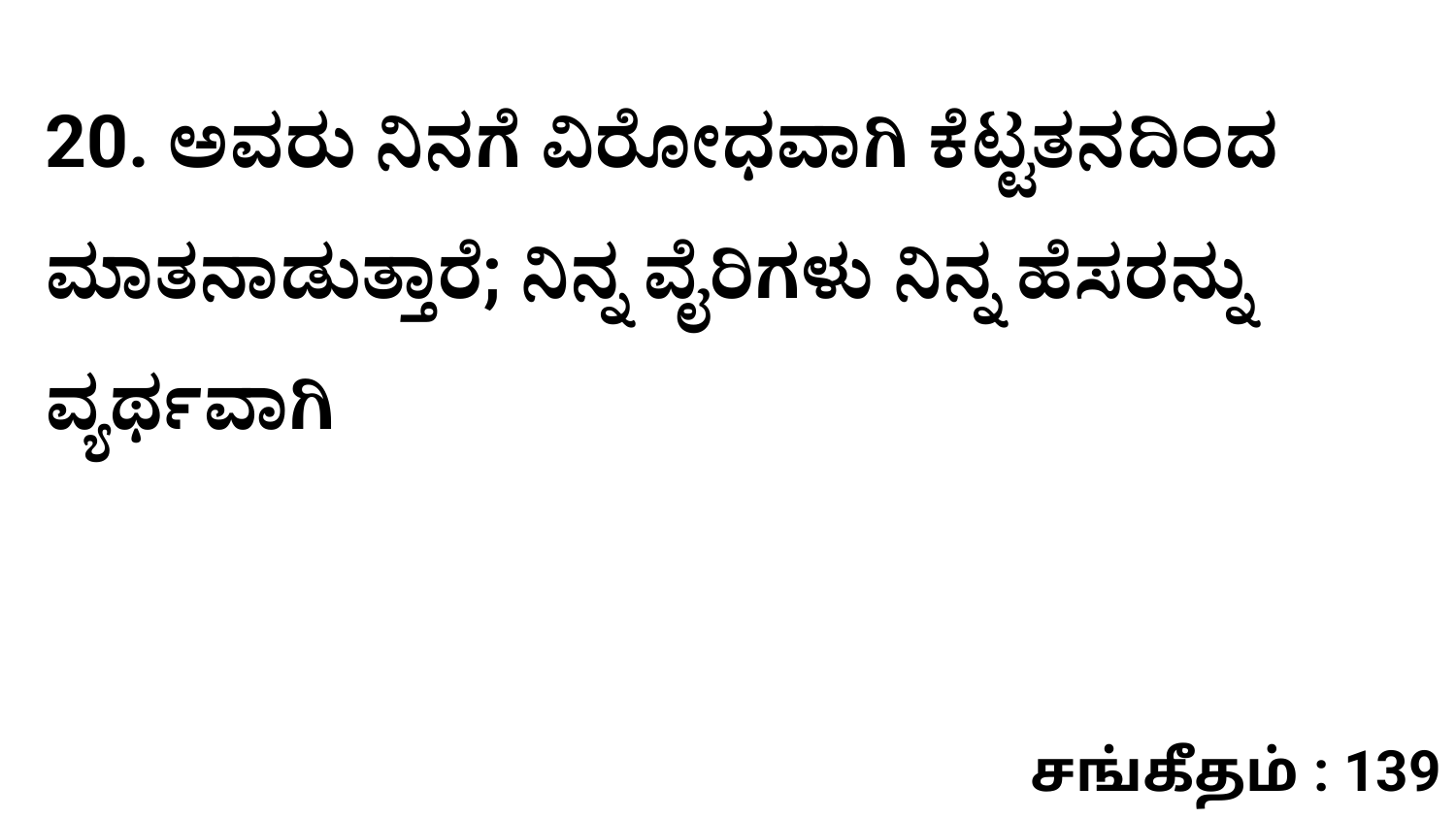

20. ಅವರು ನಿನಗೆ ವಿರೋಧವಾಗಿ ಕೆಟ್ಟತನದಿಂದ ಮಾತನಾಡುತ್ತಾರೆ; ನಿನ್ನ ವೈರಿಗಳು ನಿನ್ನ ಹೆಸರನ್ನು ವ್ಯರ್ಥವಾಗಿ
சங்கீதம் : 139